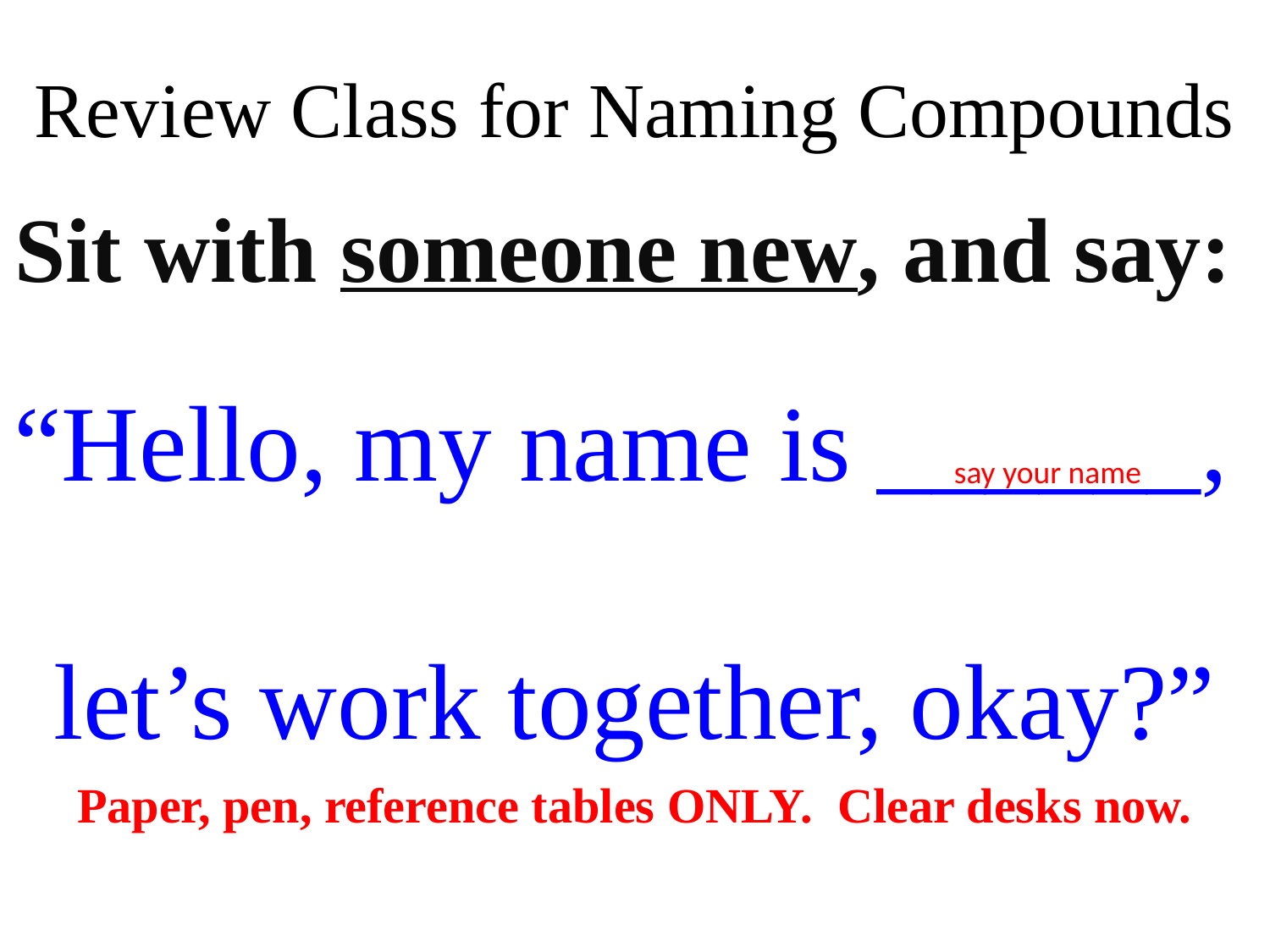

# Review Class for Naming Compounds
Sit with someone new, and say:

“Hello, my name is ______,
let’s work together, okay?”
say your name
Paper, pen, reference tables ONLY.  Clear desks now.